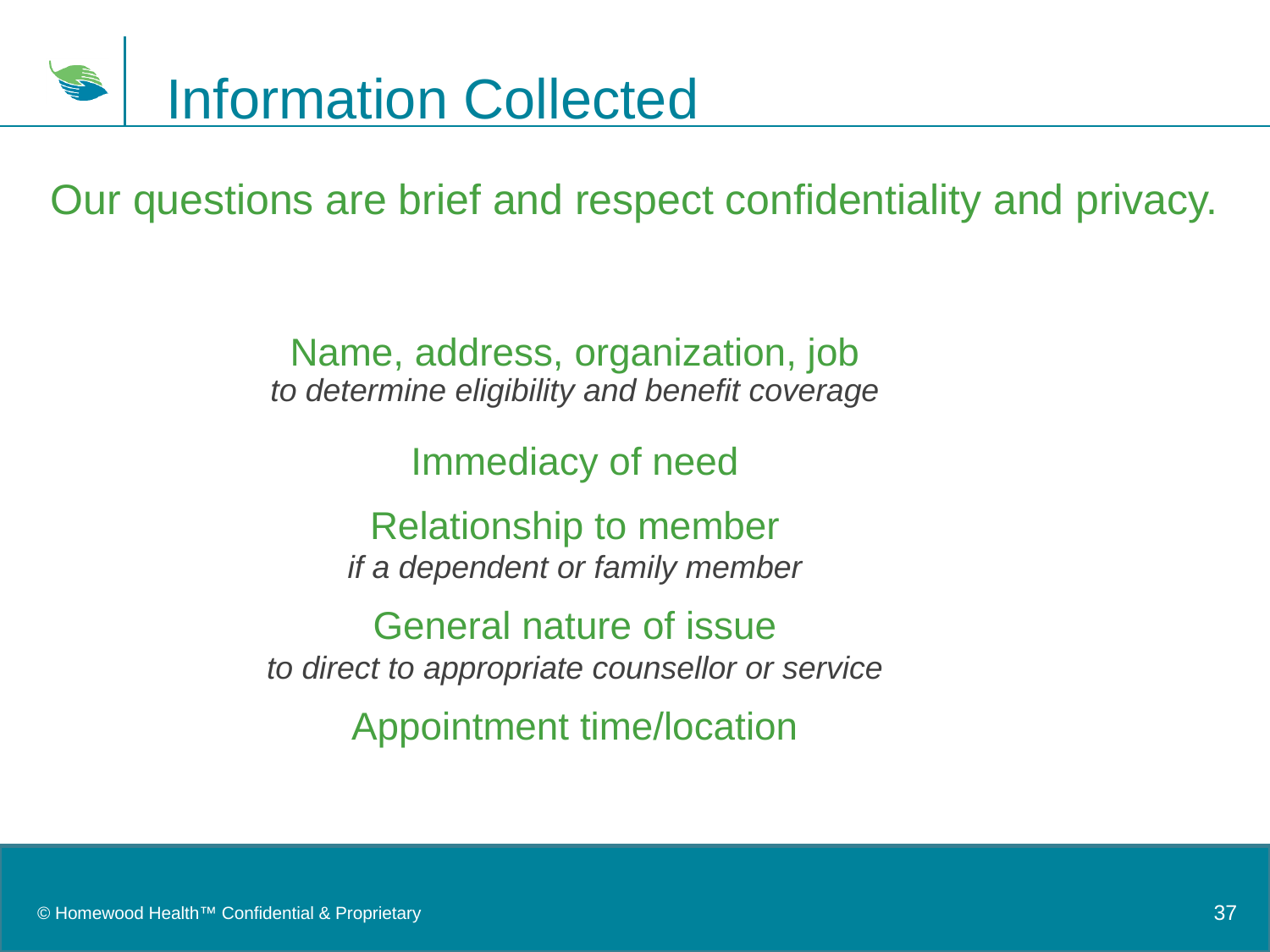

Information Collected
Our questions are brief and respect confidentiality and privacy.
Name, address, organization, job
to determine eligibility and benefit coverage
Immediacy of need
Relationship to member
if a dependent or family member
General nature of issue
to direct to appropriate counsellor or service
Appointment time/location